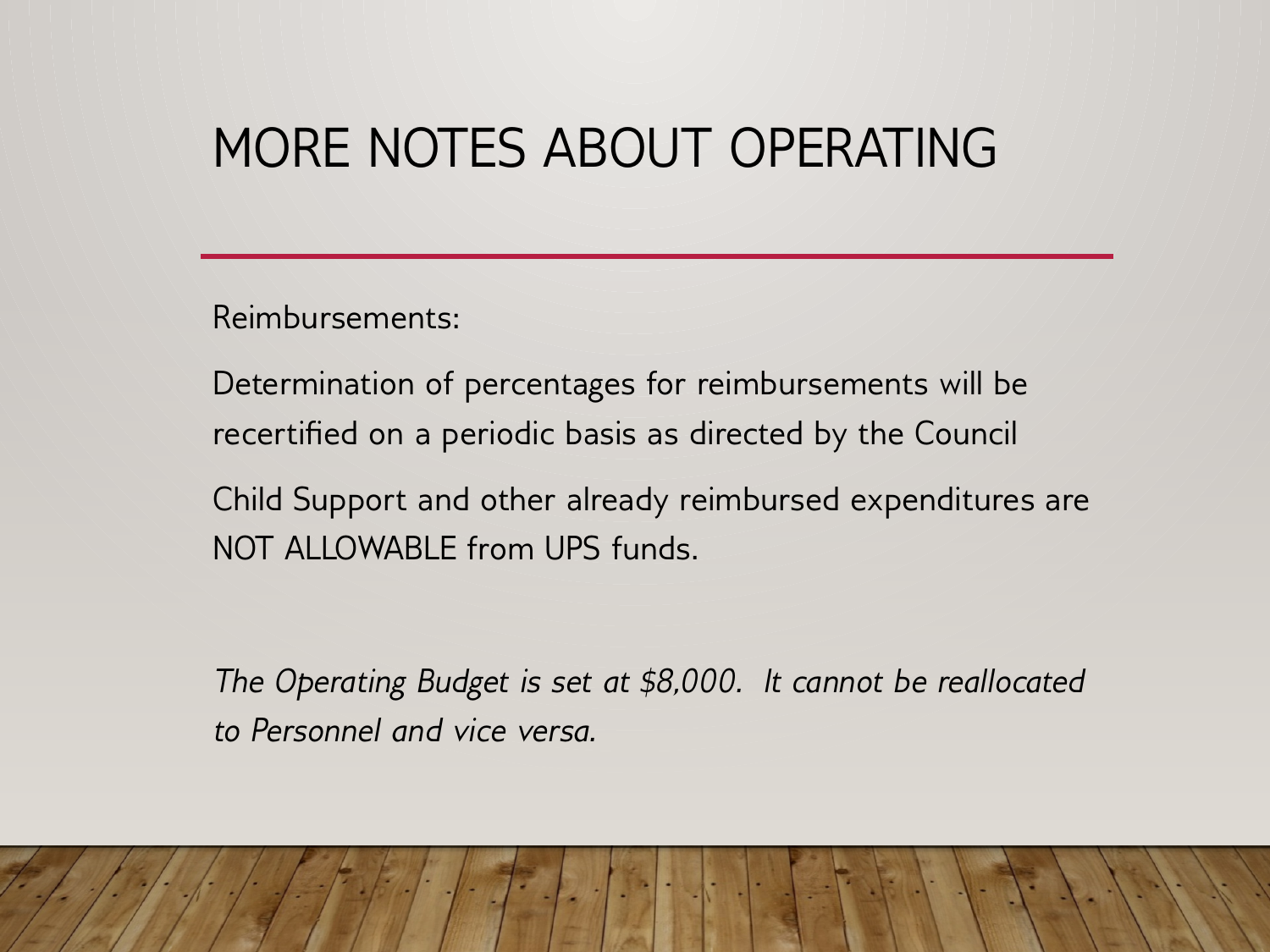

# More Notes about operating
Reimbursements:
Determination of percentages for reimbursements will be recertified on a periodic basis as directed by the Council
Child Support and other already reimbursed expenditures are NOT ALLOWABLE from UPS funds.

The Operating Budget is set at $8,000.  It cannot be reallocated to Personnel and vice versa.